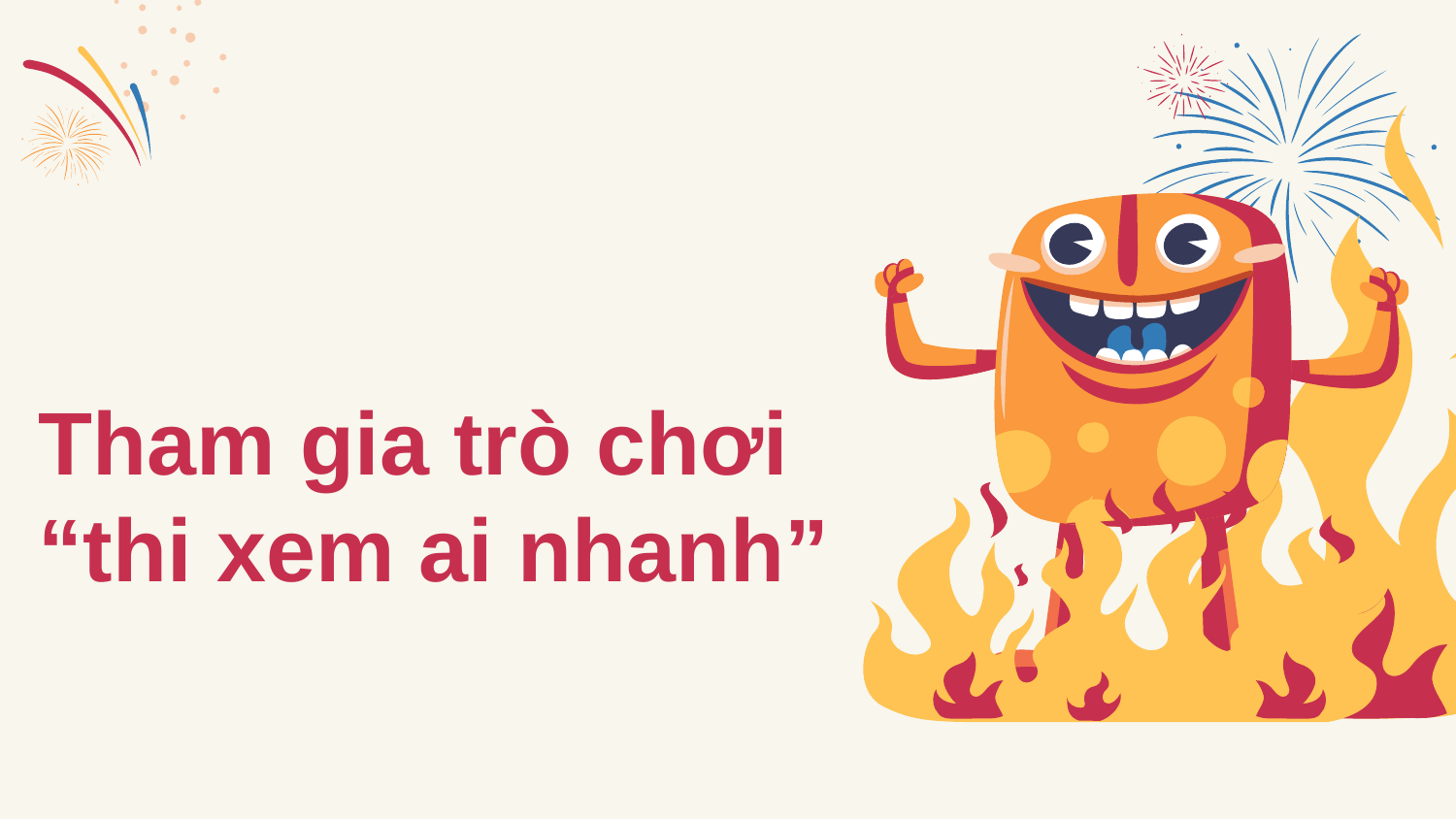

# Tham gia trò chơi “thi xem ai nhanh”